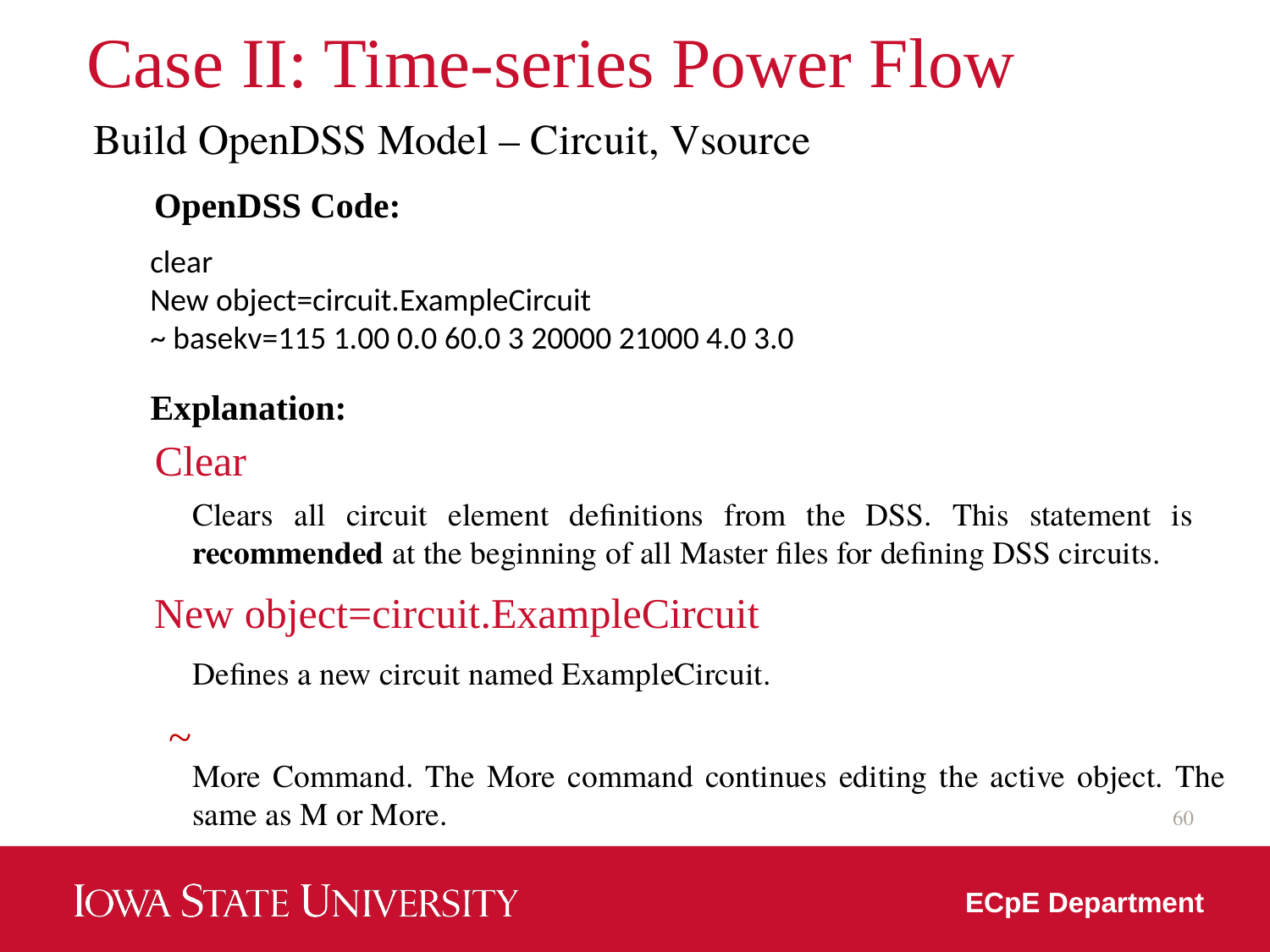

# Case II: Time-series Power Flow
Build OpenDSS Model – Circuit, Vsource
OpenDSS Code:
clear
New object=circuit.ExampleCircuit
~ basekv=115 1.00 0.0 60.0 3 20000 21000 4.0 3.0
Explanation:
Clear
Clears all circuit element definitions from the DSS. This statement is recommended at the beginning of all Master files for defining DSS circuits.
New object=circuit.ExampleCircuit
Defines a new circuit named ExampleCircuit.
~
More Command. The More command continues editing the active object. The same as M or More.
60
ECpE Department